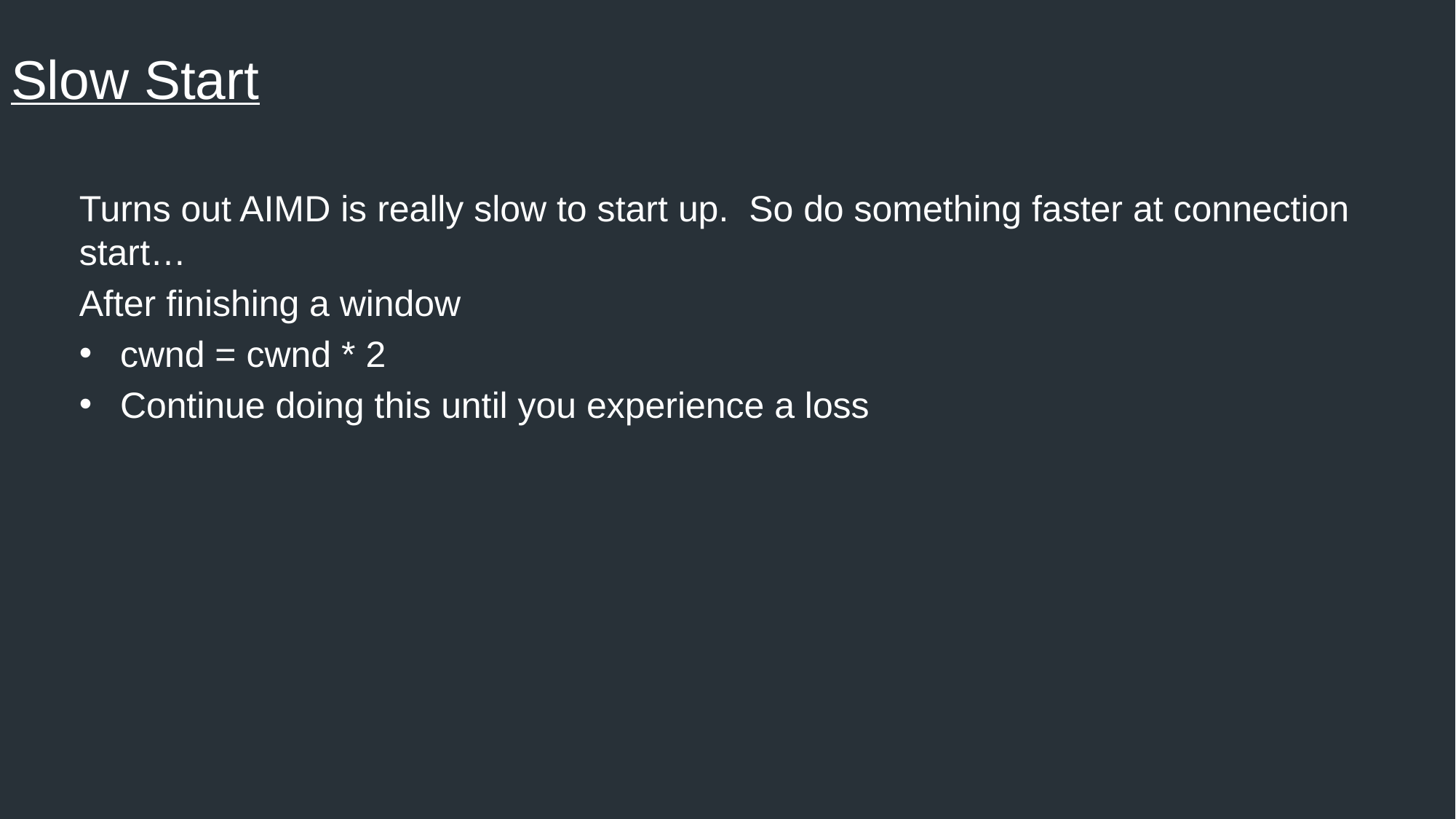

Slow Start
Turns out AIMD is really slow to start up.  So do something faster at connection start…
After finishing a window
cwnd = cwnd * 2
Continue doing this until you experience a loss